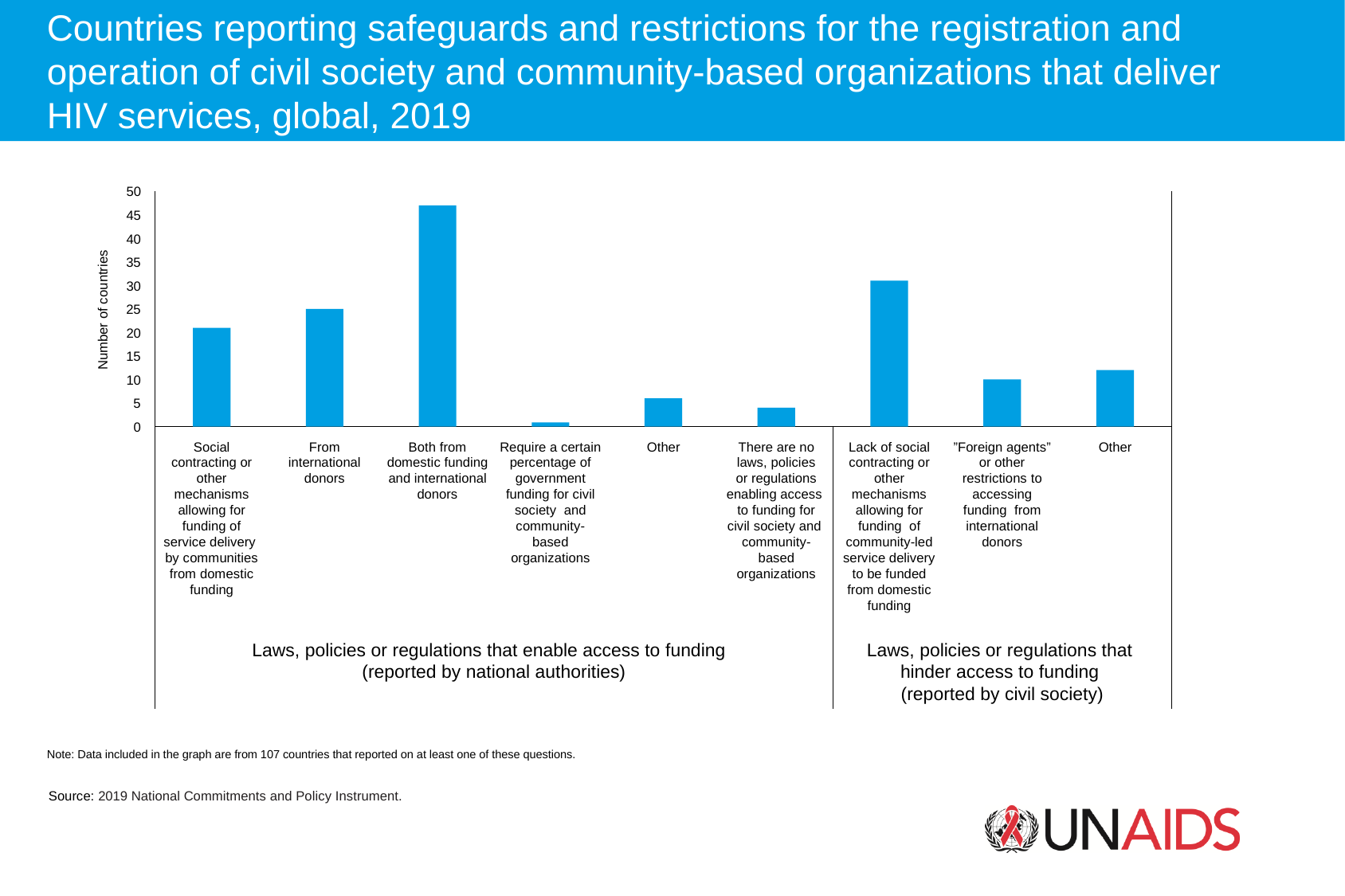

Countries reporting safeguards and restrictions for the registration and operation of civil society and community-based organizations that deliver
HIV services, global, 2019
50

45
40
Number of countries
35
30

25

20

15

10

5

0

Social contracting or other mechanisms
allowing for funding of service delivery  by communities from domestic funding
From international donors
Both from domestic funding
and international donors
Require a certain percentage of
government funding for civil society  and community-based organizations
Other
There are no laws, policies
or regulations enabling access  to funding for civil society and  community-based organizations
Lack of social contracting or other
mechanisms allowing for funding  of community-led service delivery
to be funded from domestic funding
”Foreign agents” or other
restrictions to accessing funding  from international donors
Other
Laws, policies or regulations that enable access to funding
(reported by national authorities)
Laws, policies or regulations that
hinder access to funding
(reported by civil society)
Note: Data included in the graph are from 107 countries that reported on at least one of these questions.
Source: 2019 National Commitments and Policy Instrument.